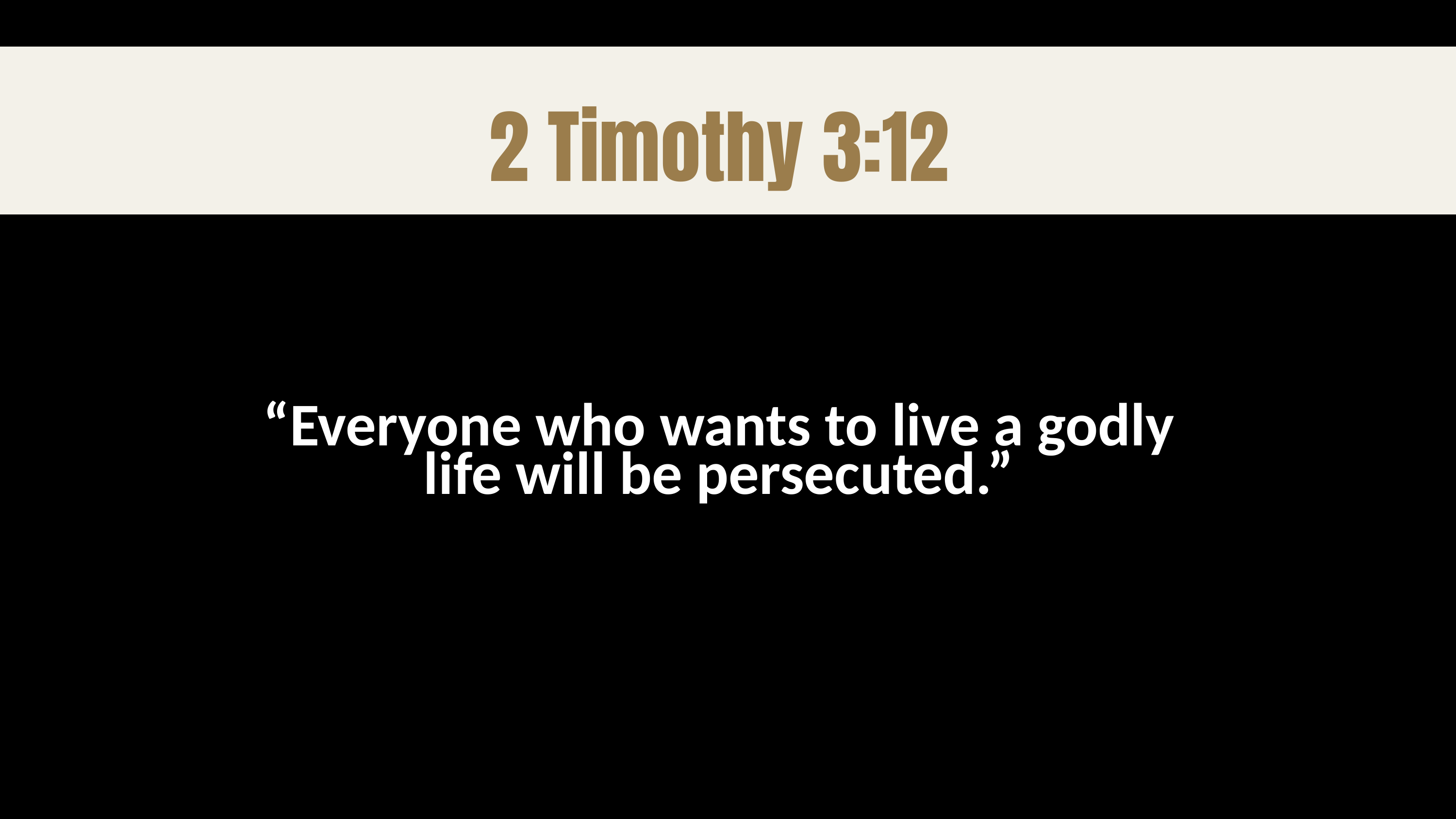

2 Timothy 3:12
“Everyone who wants to live a godly life will be persecuted.”